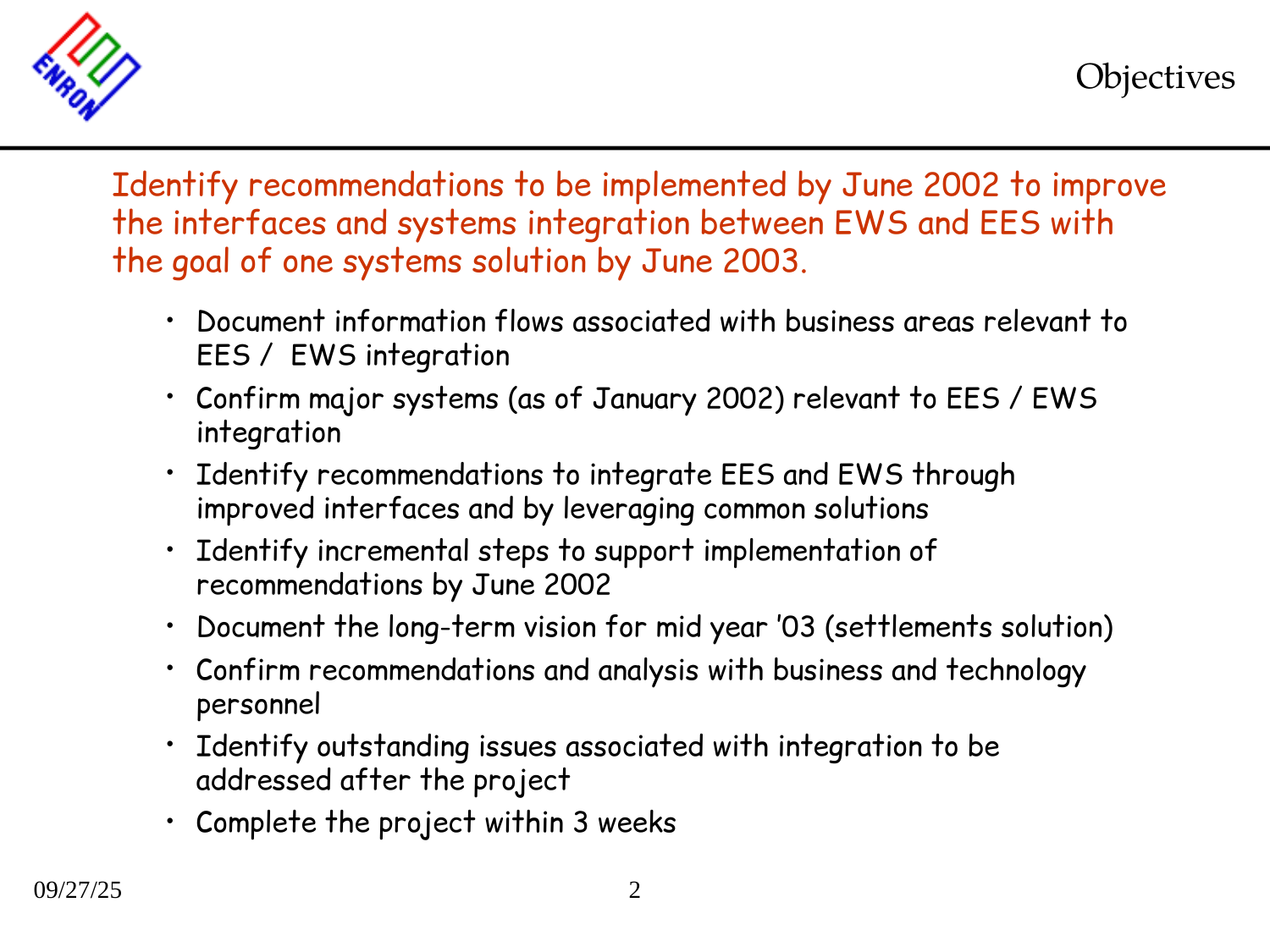

# Objectives
Identify recommendations to be implemented by June 2002 to improve the interfaces and systems integration between EWS and EES with the goal of one systems solution by June 2003.
Document information flows associated with business areas relevant to EES /  EWS integration
Confirm major systems (as of January 2002) relevant to EES / EWS integration
Identify recommendations to integrate EES and EWS through improved interfaces and by leveraging common solutions
Identify incremental steps to support implementation of recommendations by June 2002
Document the long-term vision for mid year ’03 (settlements solution)
Confirm recommendations and analysis with business and technology personnel
Identify outstanding issues associated with integration to be addressed after the project
Complete the project within 3 weeks
09/27/25
2